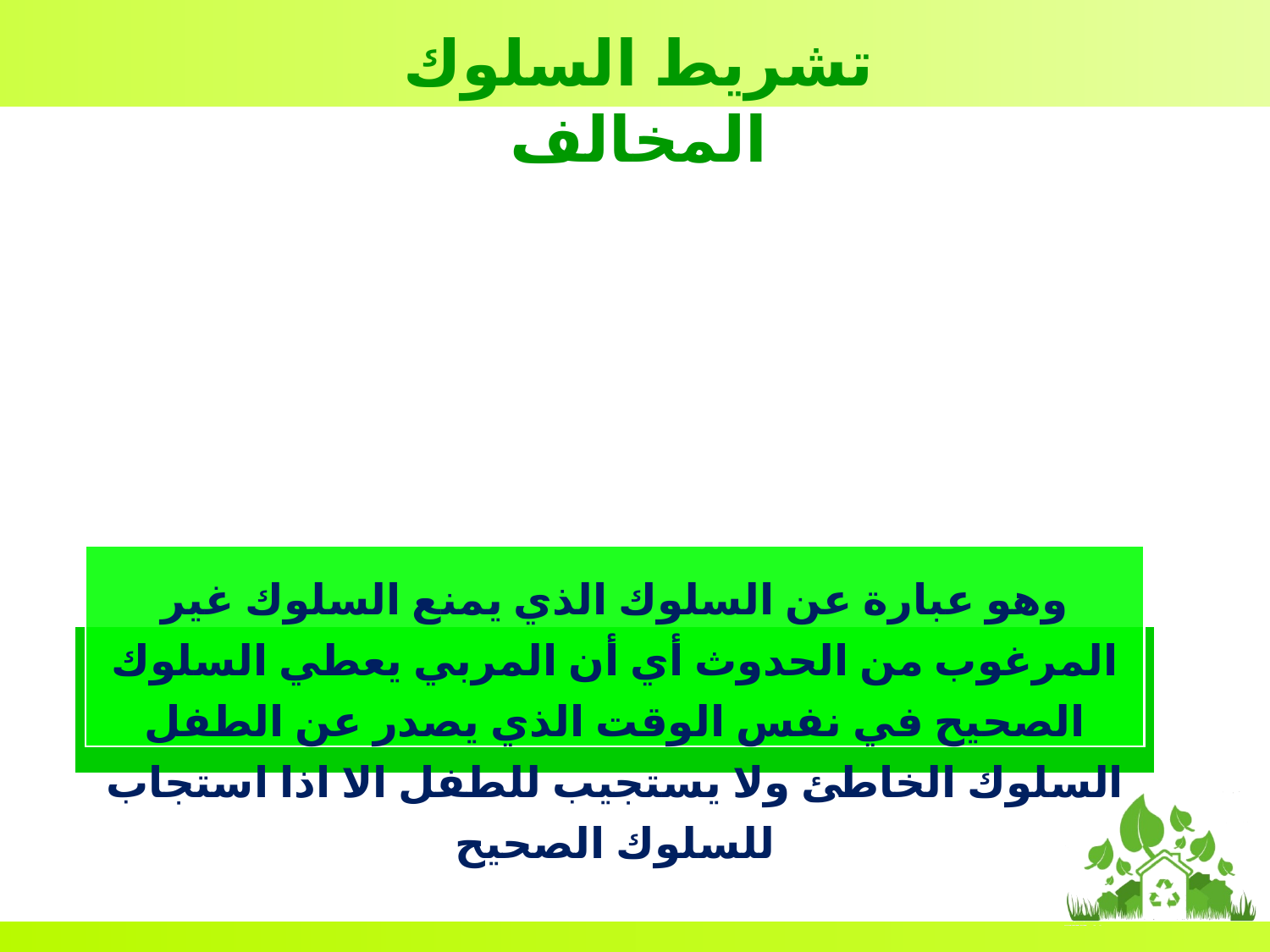

تشريط السلوك المخالف

وهو عبارة عن السلوك الذي يمنع السلوك غير المرغوب من الحدوث أي أن المربي يعطي السلوك الصحيح في نفس الوقت الذي يصدر عن الطفل السلوك الخاطئ ولا يستجيب للطفل الا اذا استجاب للسلوك الصحيح